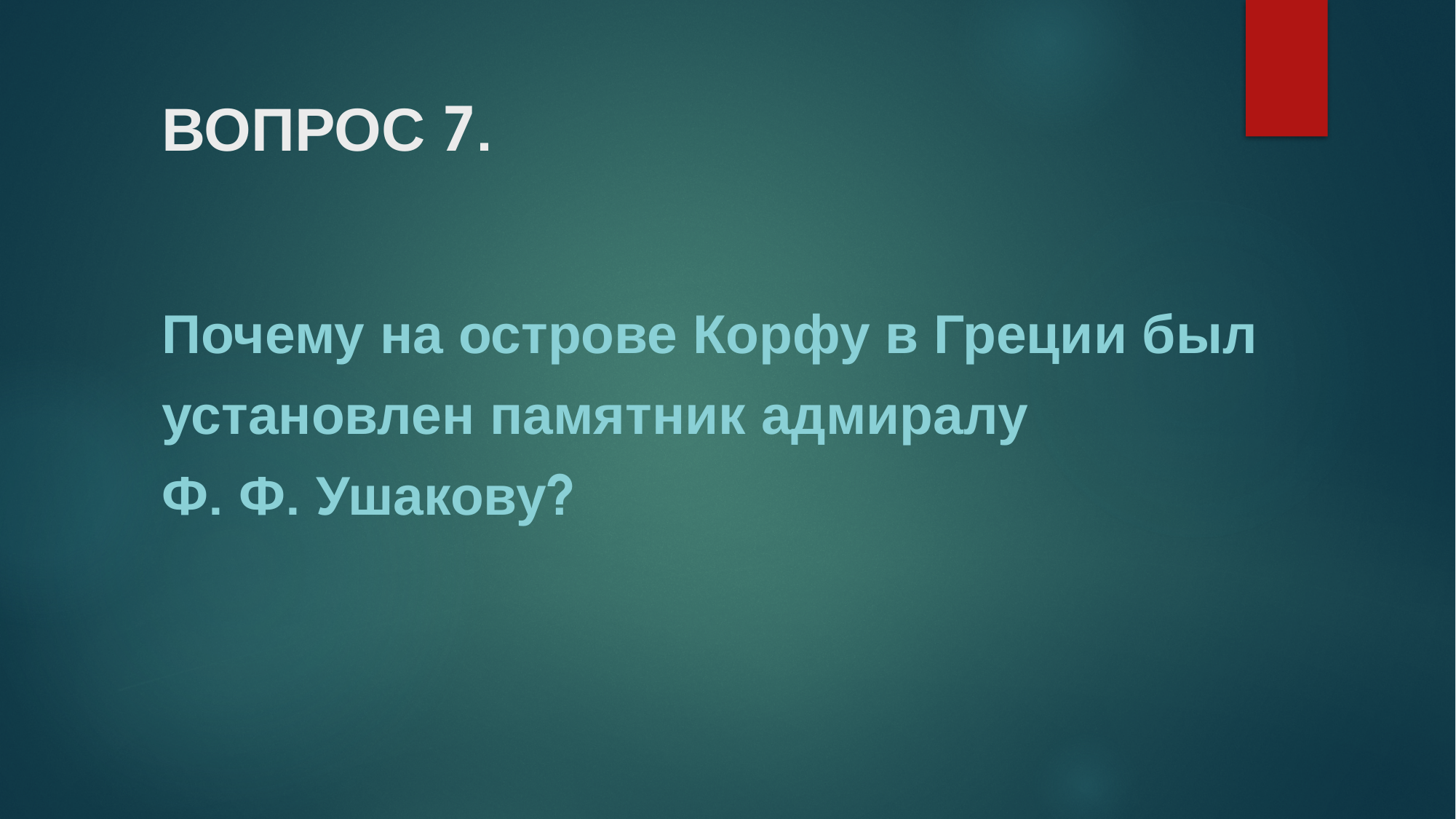

# ВОПРОС 7.

Почему на острове Корфу в Греции был
установлен памятник адмиралу
Ф. Ф. Ушакову?